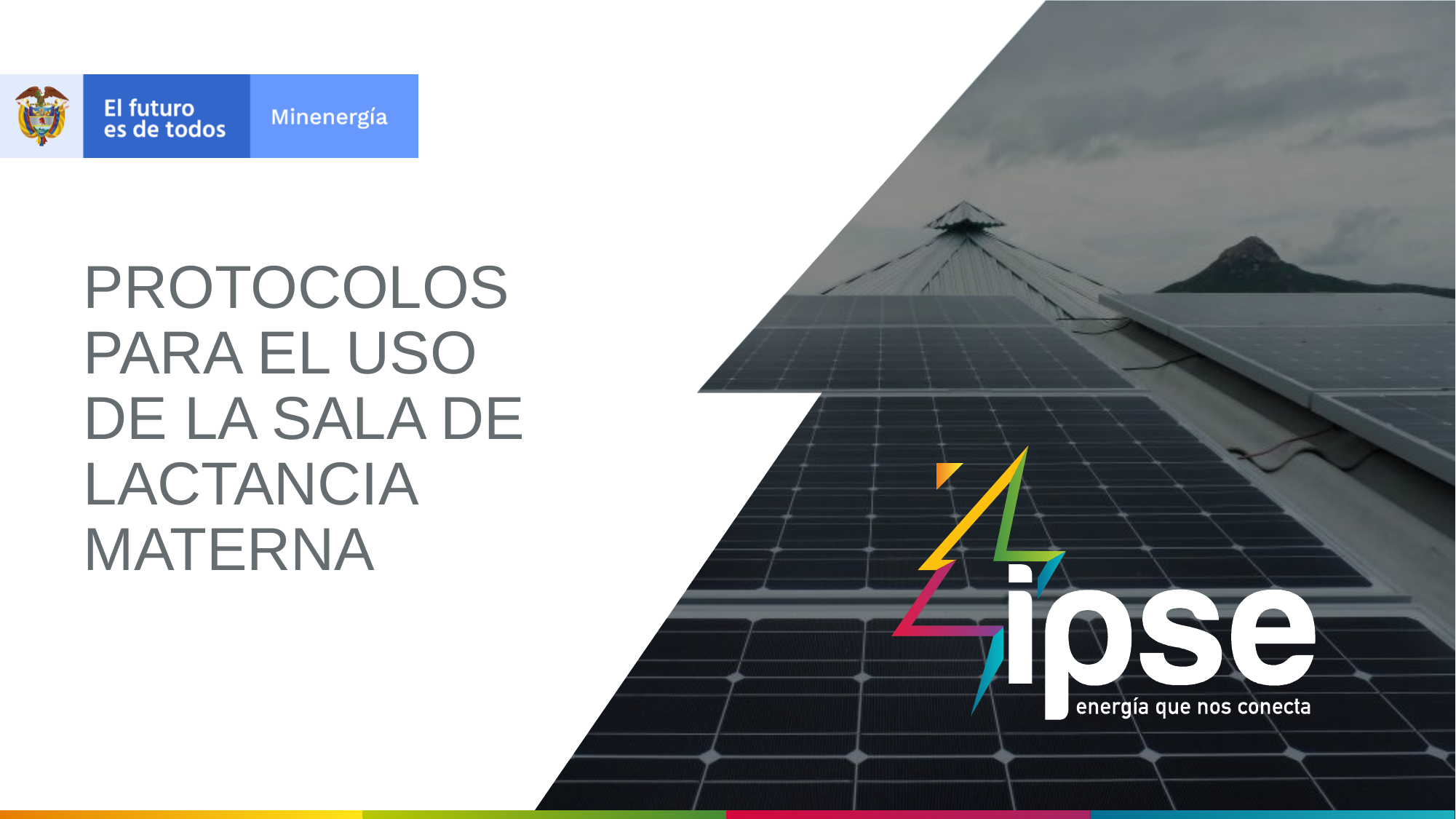

# PROTOCOLOS PARA EL USO DE LA SALA DE LACTANCIA MATERNA